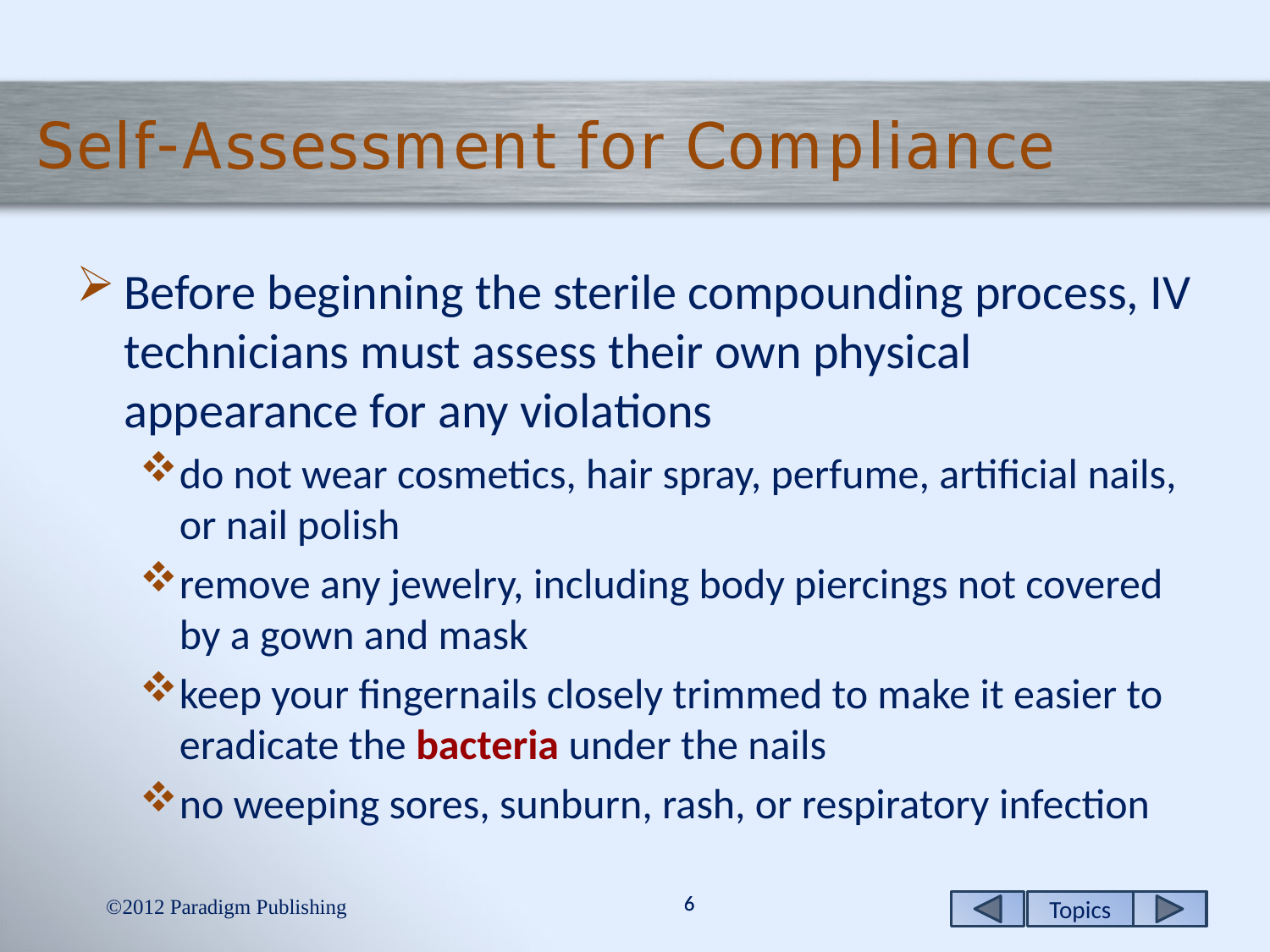

# Self-Assessment for Compliance
Before beginning the sterile compounding process, IV technicians must assess their own physical  appearance for any violations
do not wear cosmetics, hair spray, perfume, artificial nails, or nail polish
remove any jewelry, including body piercings not covered by a gown and mask
keep your fingernails closely trimmed to make it easier to eradicate the bacteria under the nails
no weeping sores, sunburn, rash, or respiratory infection
©2012 Paradigm Publishing